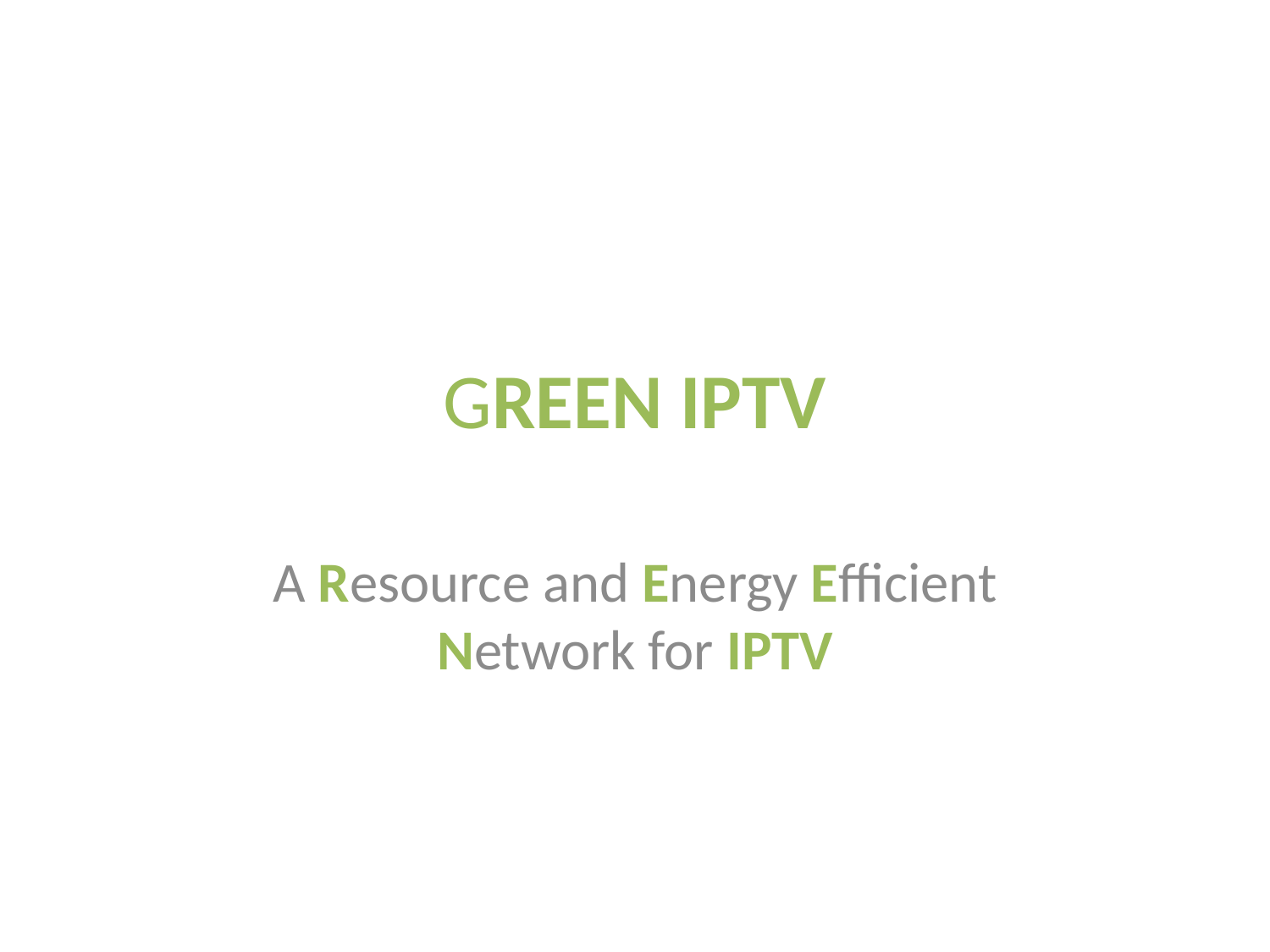

# GREEN IPTV
A Resource and Energy Efficient Network for IPTV